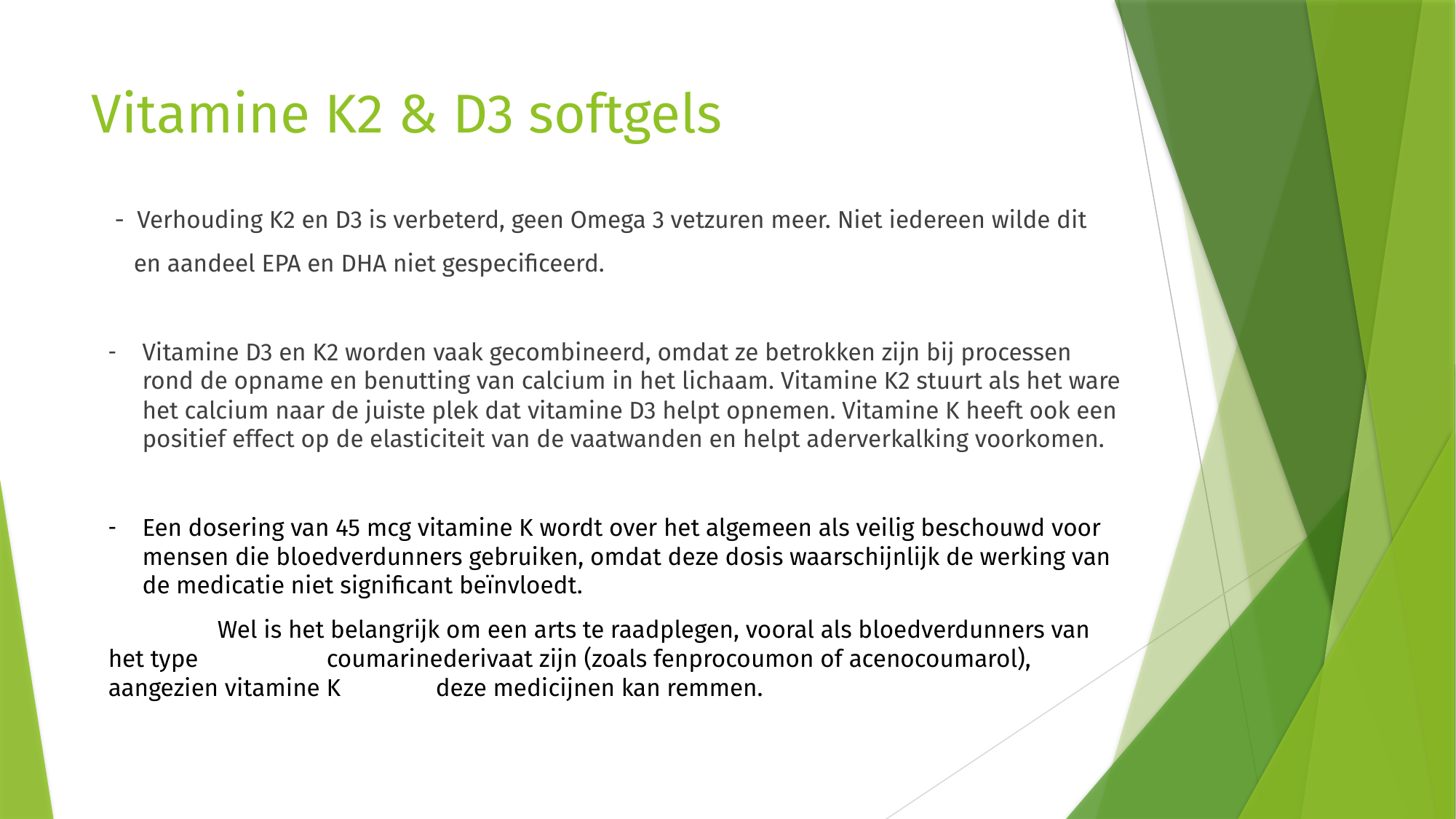

# Vitamine K2 & D3 softgels
 -  Verhouding K2 en D3 is verbeterd, geen Omega 3 vetzuren meer. Niet iedereen wilde dit
    en aandeel EPA en DHA niet gespecificeerd.

Vitamine D3 en K2 worden vaak gecombineerd, omdat ze betrokken zijn bij processen rond de opname en benutting van calcium in het lichaam. Vitamine K2 stuurt als het ware het calcium naar de juiste plek dat vitamine D3 helpt opnemen. Vitamine K heeft ook een positief effect op de elasticiteit van de vaatwanden en helpt aderverkalking voorkomen.

Een dosering van 45 mcg vitamine K wordt over het algemeen als veilig beschouwd voor mensen die bloedverdunners gebruiken, omdat deze dosis waarschijnlijk de werking van de medicatie niet significant beïnvloedt.
	Wel is het belangrijk om een arts te raadplegen, vooral als bloedverdunners van het type    	coumarinederivaat zijn (zoals fenprocoumon of acenocoumarol), aangezien vitamine K 	deze medicijnen kan remmen.